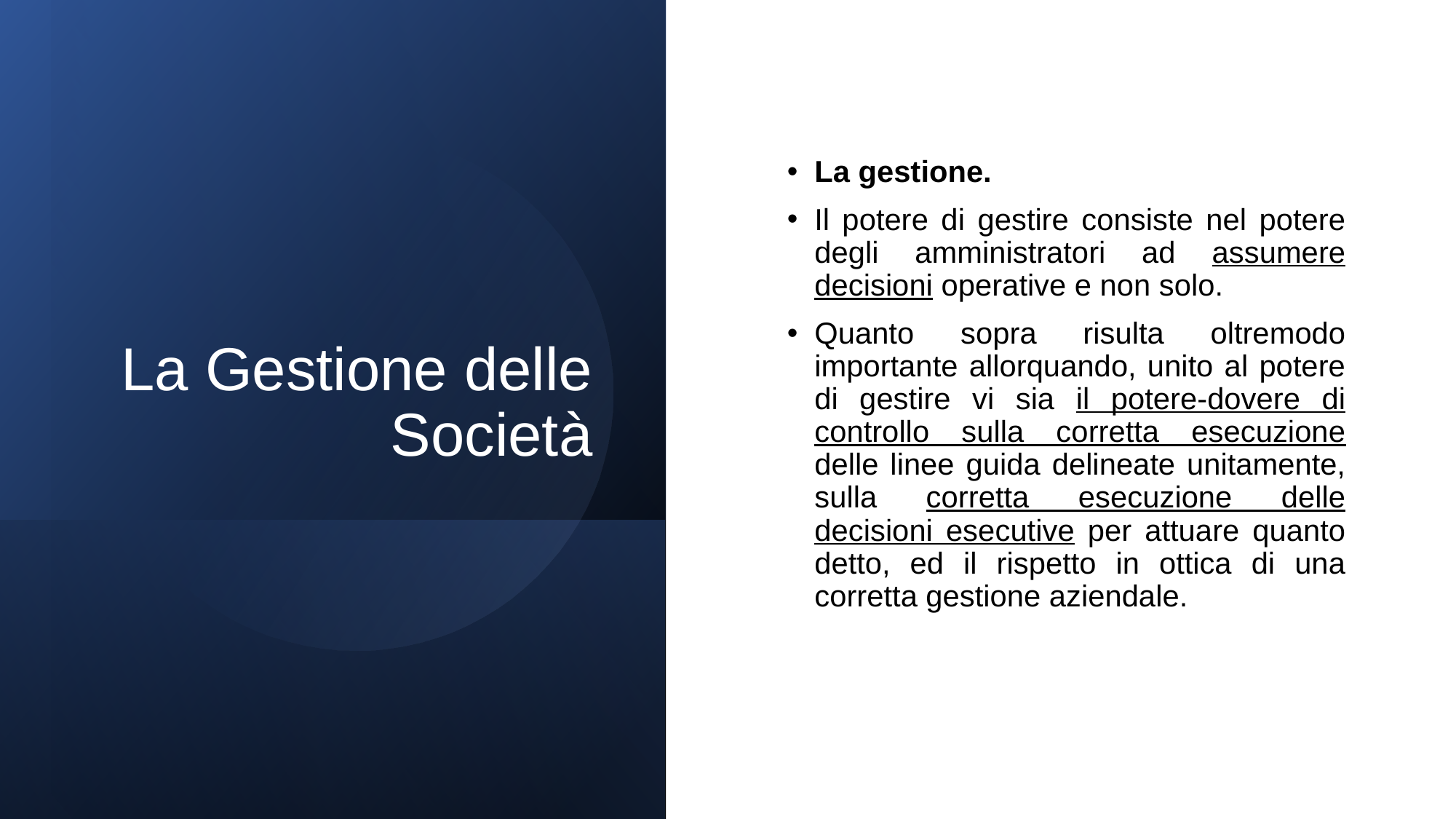

# La Gestione delle Società

La gestione.
Il potere di gestire consiste nel potere degli amministratori ad assumere decisioni operative e non solo.
Quanto sopra risulta oltremodo importante allorquando, unito al potere di gestire vi sia il potere-dovere di controllo sulla corretta esecuzione delle linee guida delineate unitamente, sulla corretta esecuzione delle decisioni esecutive per attuare quanto detto, ed il rispetto in ottica di una corretta gestione aziendale.